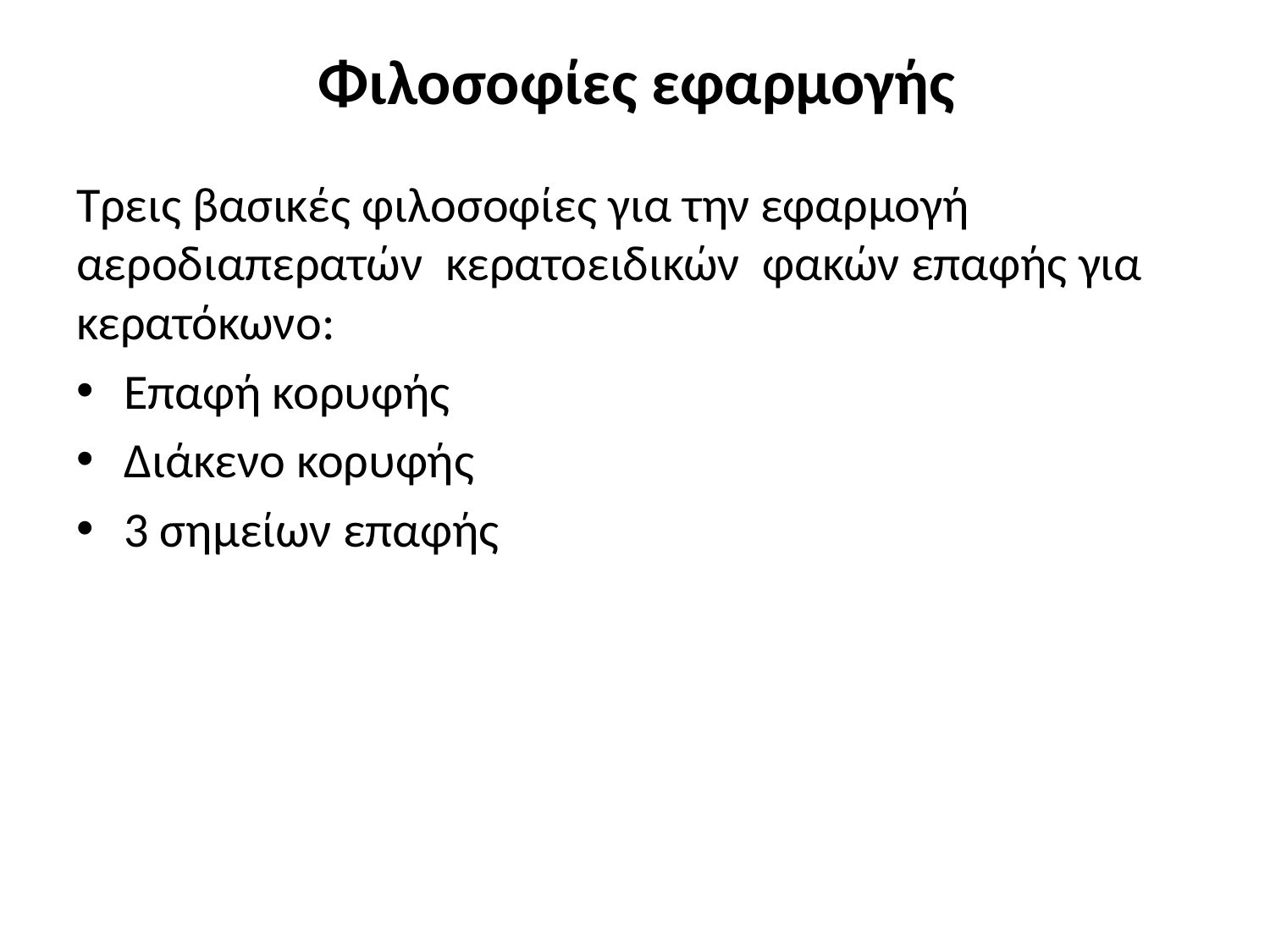

# Φιλοσοφίες εφαρμογής
Τρεις βασικές φιλοσοφίες για την εφαρμογή αεροδιαπερατών  κερατοειδικών  φακών επαφής για κερατόκωνο:
Επαφή κορυφής
Διάκενο κορυφής
3 σημείων επαφής